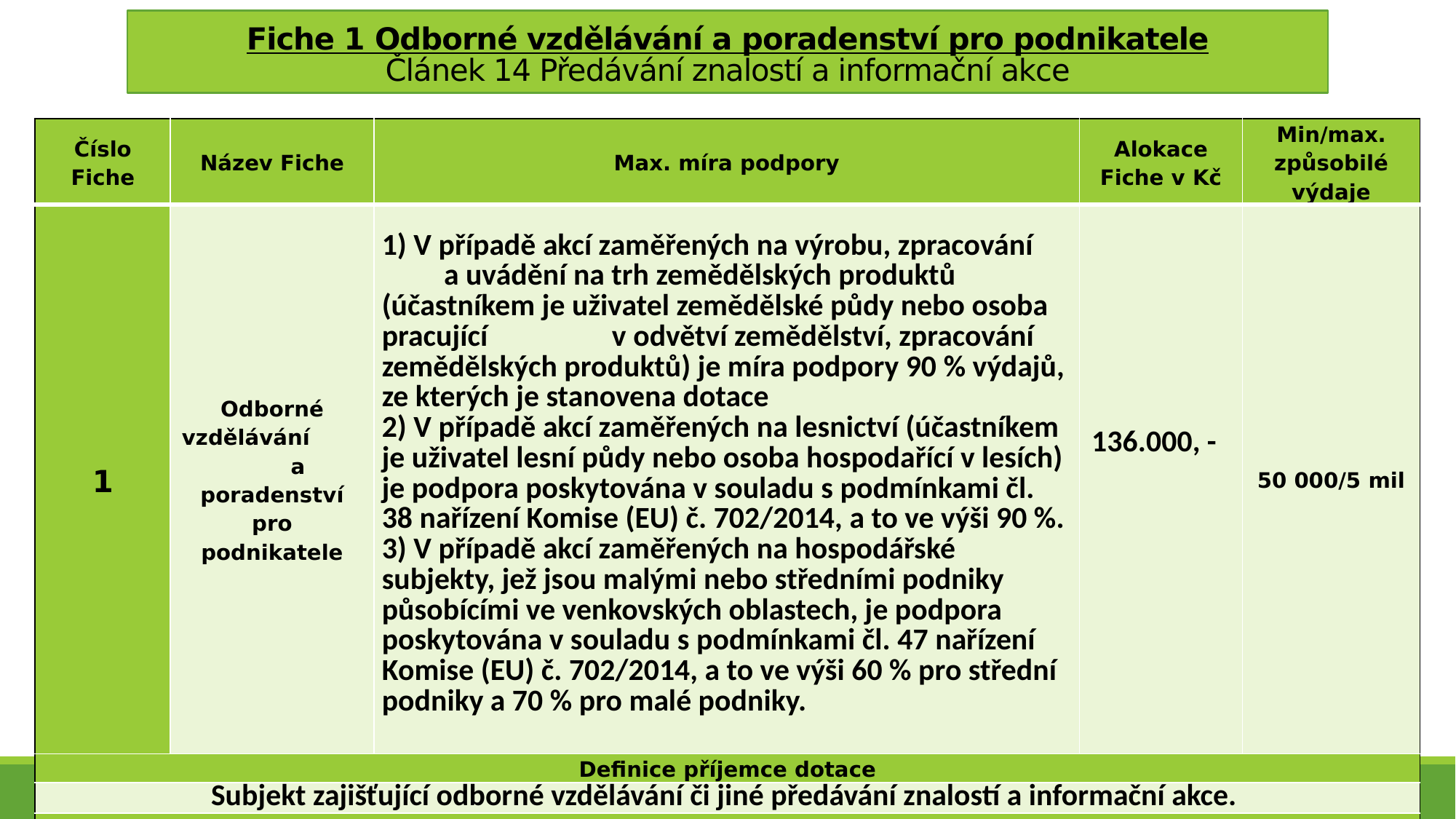

# Fiche 1 Odborné vzdělávání a poradenství pro podnikatele Článek 14 Předávání znalostí a informační akce
| Číslo Fiche | Název Fiche | Max. míra podpory | Alokace Fiche v Kč | Min/max. způsobilé výdaje |
| --- | --- | --- | --- | --- |
| 1 | Odborné vzdělávání a poradenství pro podnikatele | 1) V případě akcí zaměřených na výrobu, zpracování a uvádění na trh zemědělských produktů (účastníkem je uživatel zemědělské půdy nebo osoba pracující v odvětví zemědělství, zpracování zemědělských produktů) je míra podpory 90 % výdajů, ze kterých je stanovena dotace 2) V případě akcí zaměřených na lesnictví (účastníkem je uživatel lesní půdy nebo osoba hospodařící v lesích) je podpora poskytována v souladu s podmínkami čl. 38 nařízení Komise (EU) č. 702/2014, a to ve výši 90 %. 3) V případě akcí zaměřených na hospodářské subjekty, jež jsou malými nebo středními podniky působícími ve venkovských oblastech, je podpora poskytována v souladu s podmínkami čl. 47 nařízení Komise (EU) č. 702/2014, a to ve výši 60 % pro střední podniky a 70 % pro malé podniky. | 136.000, - | 50 000/5 mil |
| Definice příjemce dotace |  |  |  |  |
| Subjekt zajišťující odborné vzdělávání či jiné předávání znalostí a informační akce. |  |  |  |  |
| Vazba |  |  |  |  |
| Článek 14 Předávání znalostí a informační akce |  |  |  |  |
| Stručný popis Fiche |  |  |  |  |
| Podpora zahrnuje činnosti v oblasti odborného vzdělávání a získávání dovedností a informační akce. Podpora je určena osobám pracujícím v odvětvích zemědělství, potravinářství a lesnictví, uživatelům půdy a jiným hospodářským subjektům, jež jsou malými nebo středními podniky působícími ve venkovských oblastech. |  |  |  |  |
| Oblasti podpory |  |  |  |  |
| Činnosti v oblasti odborného vzdělávání a získávání dovedností mohou zahrnovat vzdělávací kurzy a workshopy. Podpora se nevztahuje na vzdělávací kurzy a kurzy odborné přípravy, které tvoří součást běžných vzdělávacích programů nebo systémů středního a vyššího vzdělávání. Subjekty zajišťující předávání znalostí a informační služby musí mít k plnění tohoto úkolu příslušné kapacity v podobě kvalifikovaných zaměstnanců a pravidelné odborné přípravy. Způsobilými výdaji mohou být náklady na organizaci a zajištění vzdělávacích akcí (do 15 účastníků) nebo informačních akcí (15 a více účastníků), včetně exkurzí pořádaných v souvislosti s projektem. Témata vzdělávacích a informačních akcí musí být zaměřena na aktivity podporované v rámci PRV, zejména na ty, které MAS hodlá podporovat v Programovém rámci PRV. |  |  |  |  |